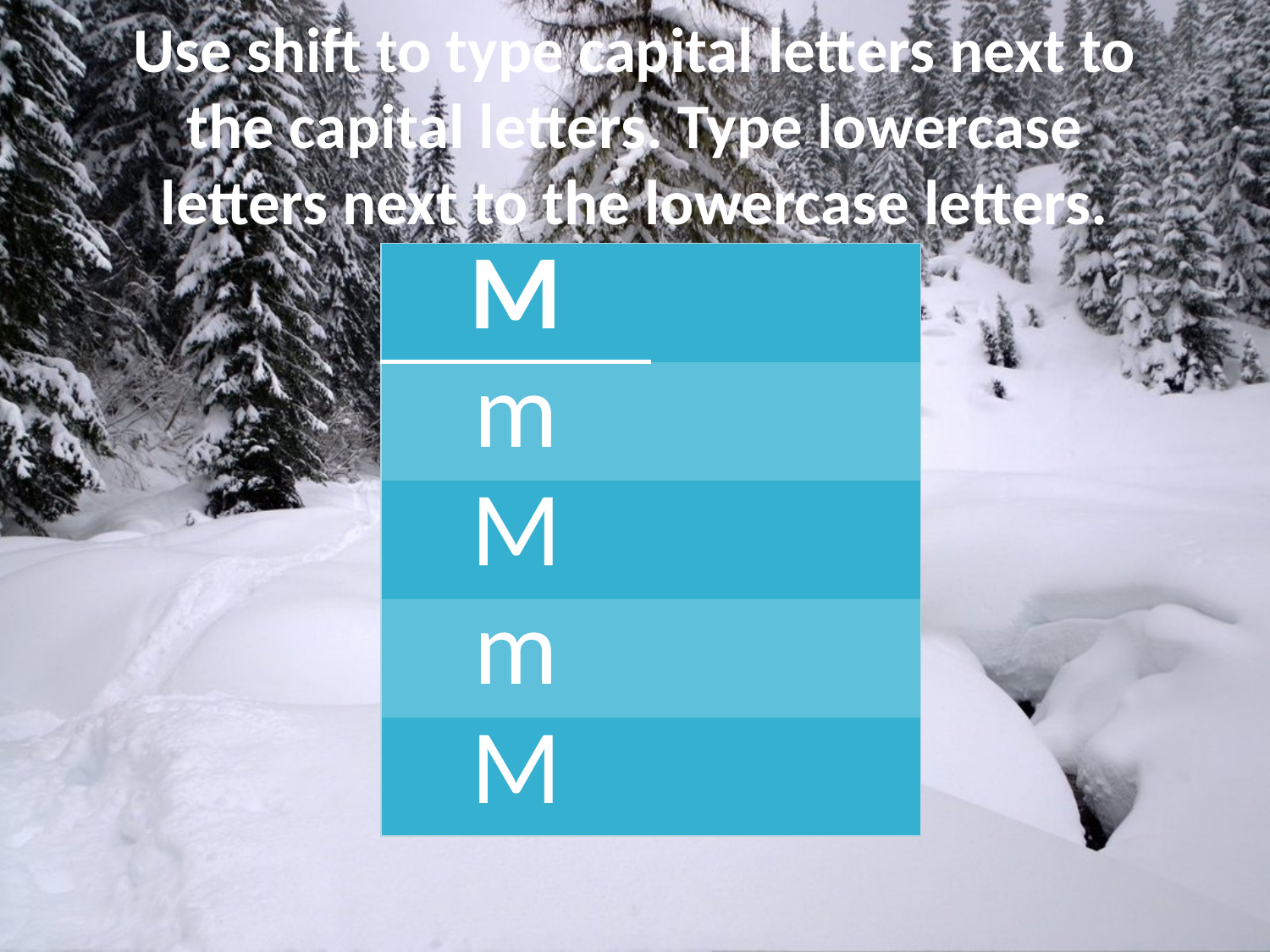

# Use shift to type capital letters next to the capital letters. Type lowercase letters next to the lowercase letters.
| M |  |
| --- | --- |
| m |  |
| M |  |
| m |  |
| M |  |